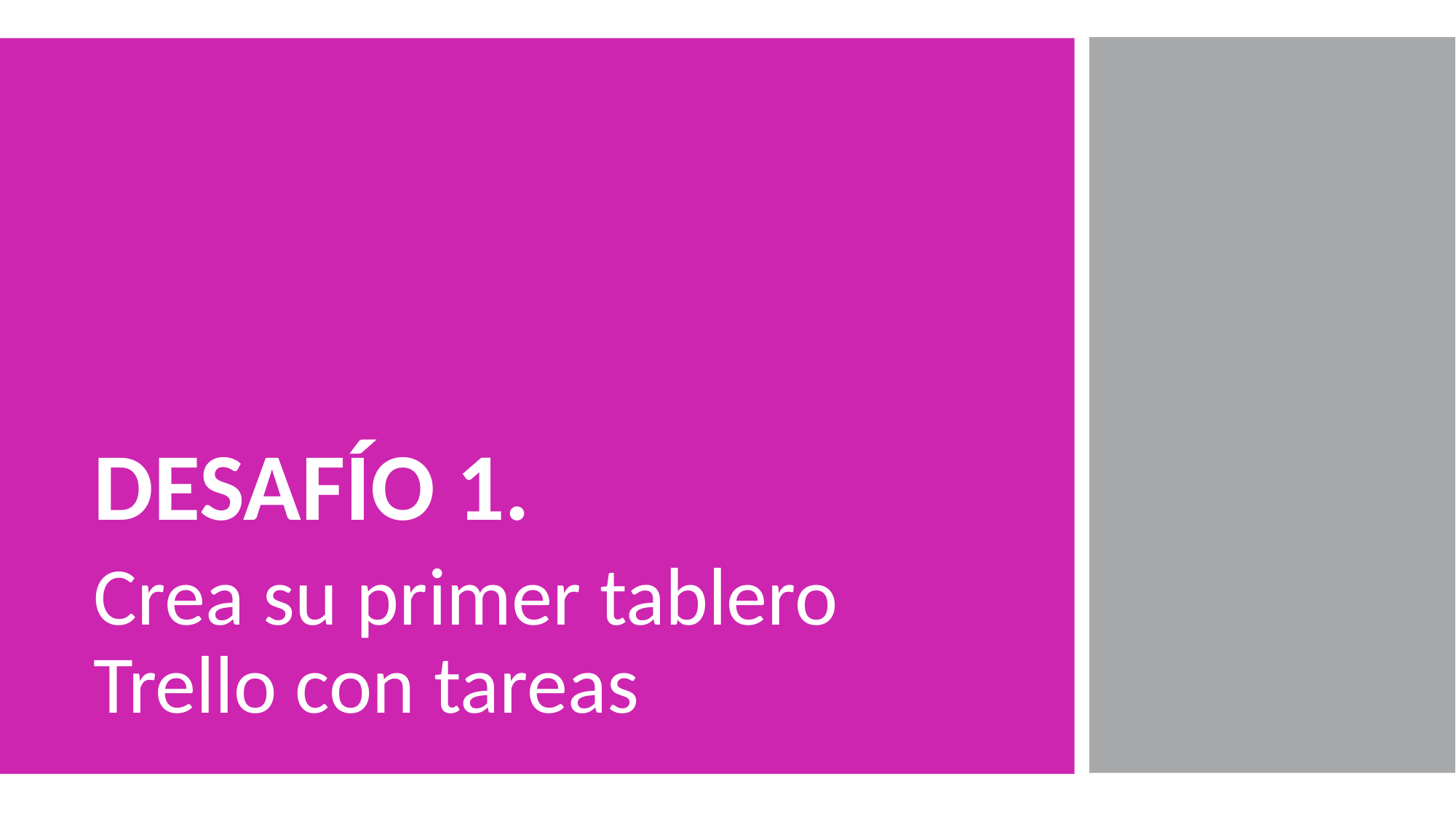

DESAFÍO 1.
Crea su primer tablero Trello con tareas